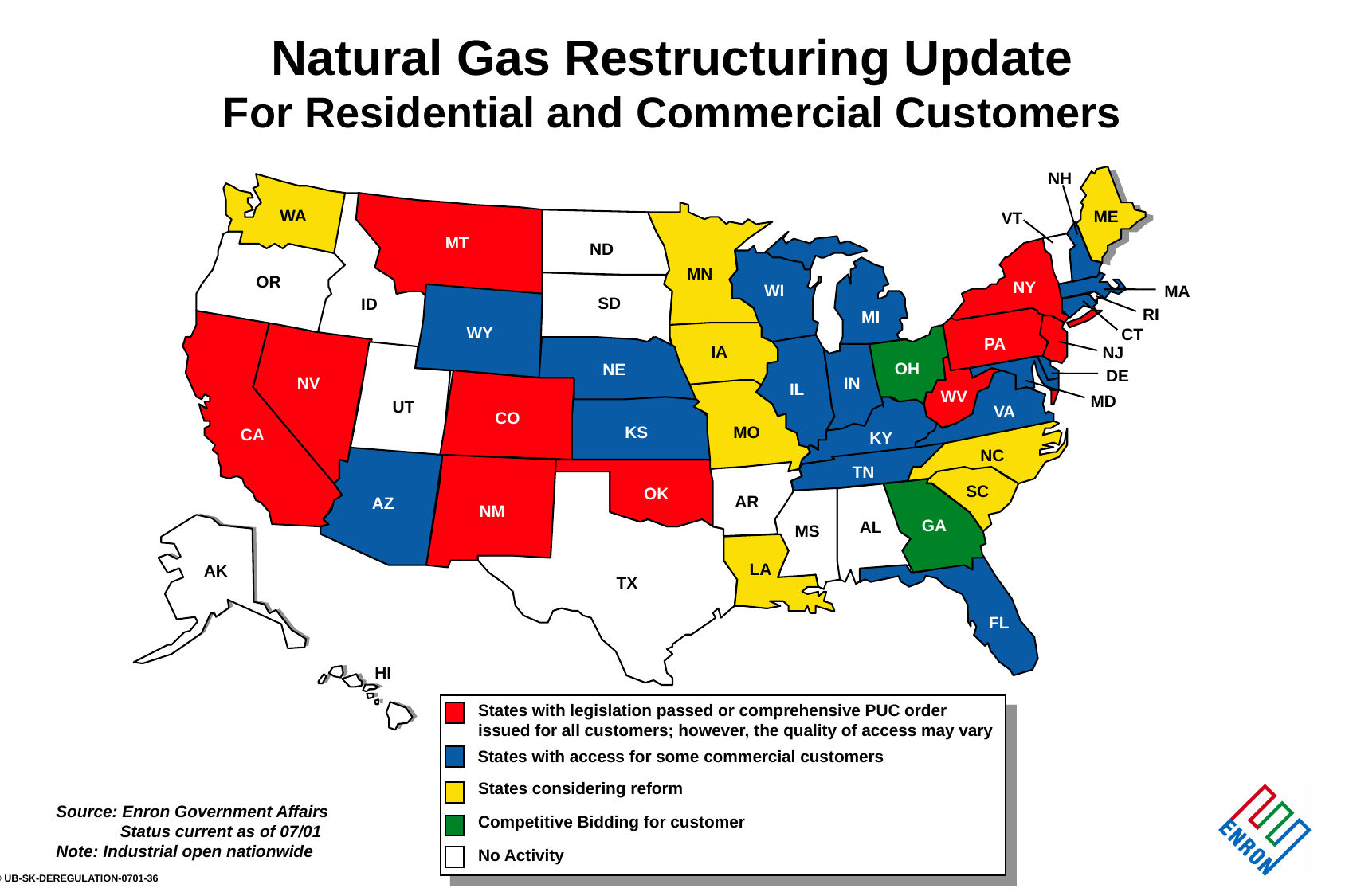

Natural Gas Restructuring Update
For Residential and Commercial Customers
NH

WA
ME

VT

MT

ND

MN
OR
NY

WI
MA

SD
ID

RI

MI

WY
CT

PA

IA

NJ

OH
NE

DE
NV
IN

IL

WV
MD

UT
VA

CO
KS
MO
CA

KY

NC

TN

SC
OK

AR
AZ

NM
GA
AL

MS

LA
AK

TX
FL
HI

States with legislation passed or comprehensive PUC order
issued for all customers; however, the quality of access may vary

States with access for some commercial customers

States considering reform

Competitive Bidding for customer

No Activity

Source: Enron Government Affairs
              Status current as of 07/01
Note: Industrial open nationwide